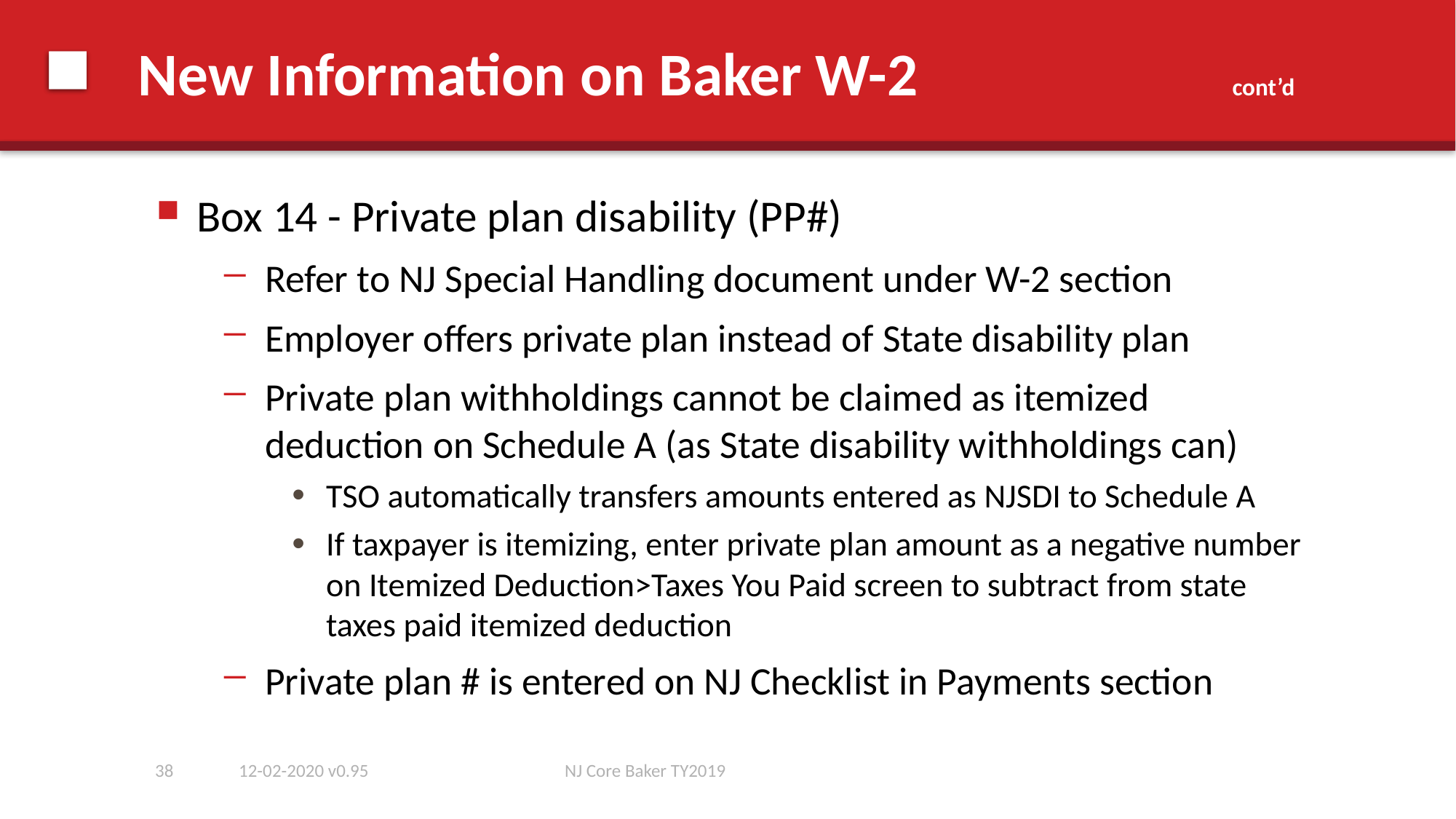

# New Information on Baker W-2                       cont’d
Box 14 - Private plan disability (PP#)
Refer to NJ Special Handling document under W-2 section
Employer offers private plan instead of State disability plan
Private plan withholdings cannot be claimed as itemized deduction on Schedule A (as State disability withholdings can)
TSO automatically transfers amounts entered as NJSDI to Schedule A
If taxpayer is itemizing, enter private plan amount as a negative number on Itemized Deduction>Taxes You Paid screen to subtract from state taxes paid itemized deduction
Private plan # is entered on NJ Checklist in Payments section

38
12-02-2020 v0.95
NJ Core Baker TY2019